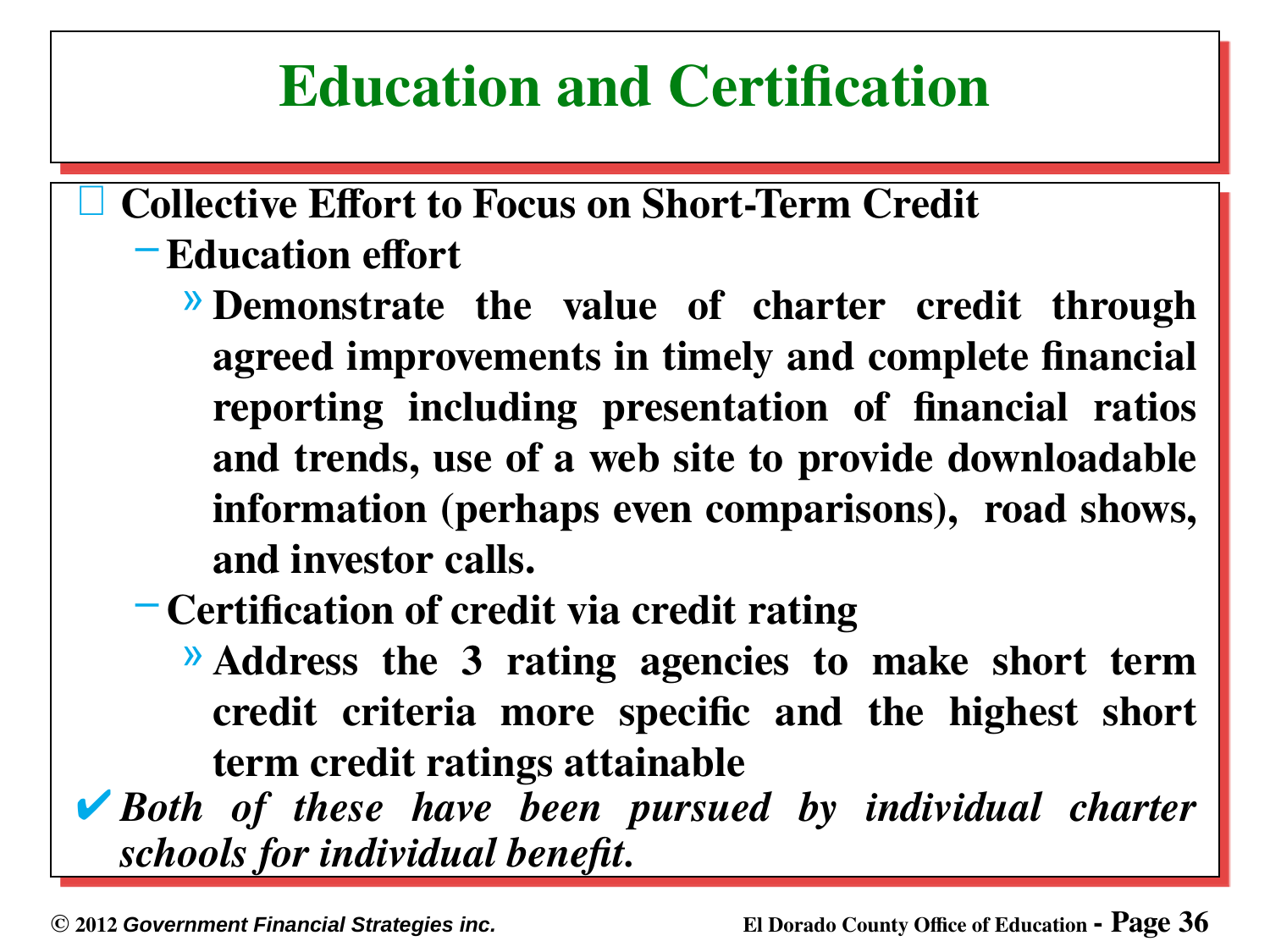

# Education and Certification
Collective Effort to Focus on Short-Term Credit
Education effort
Demonstrate the value of charter credit through agreed improvements in timely and complete financial reporting including presentation of financial ratios and trends, use of a web site to provide downloadable information (perhaps even comparisons),  road shows, and investor calls.
Certification of credit via credit rating
Address the 3 rating agencies to make short term credit criteria more specific and the highest short term credit ratings attainable
Both of these have been pursued by individual charter schools for individual benefit.